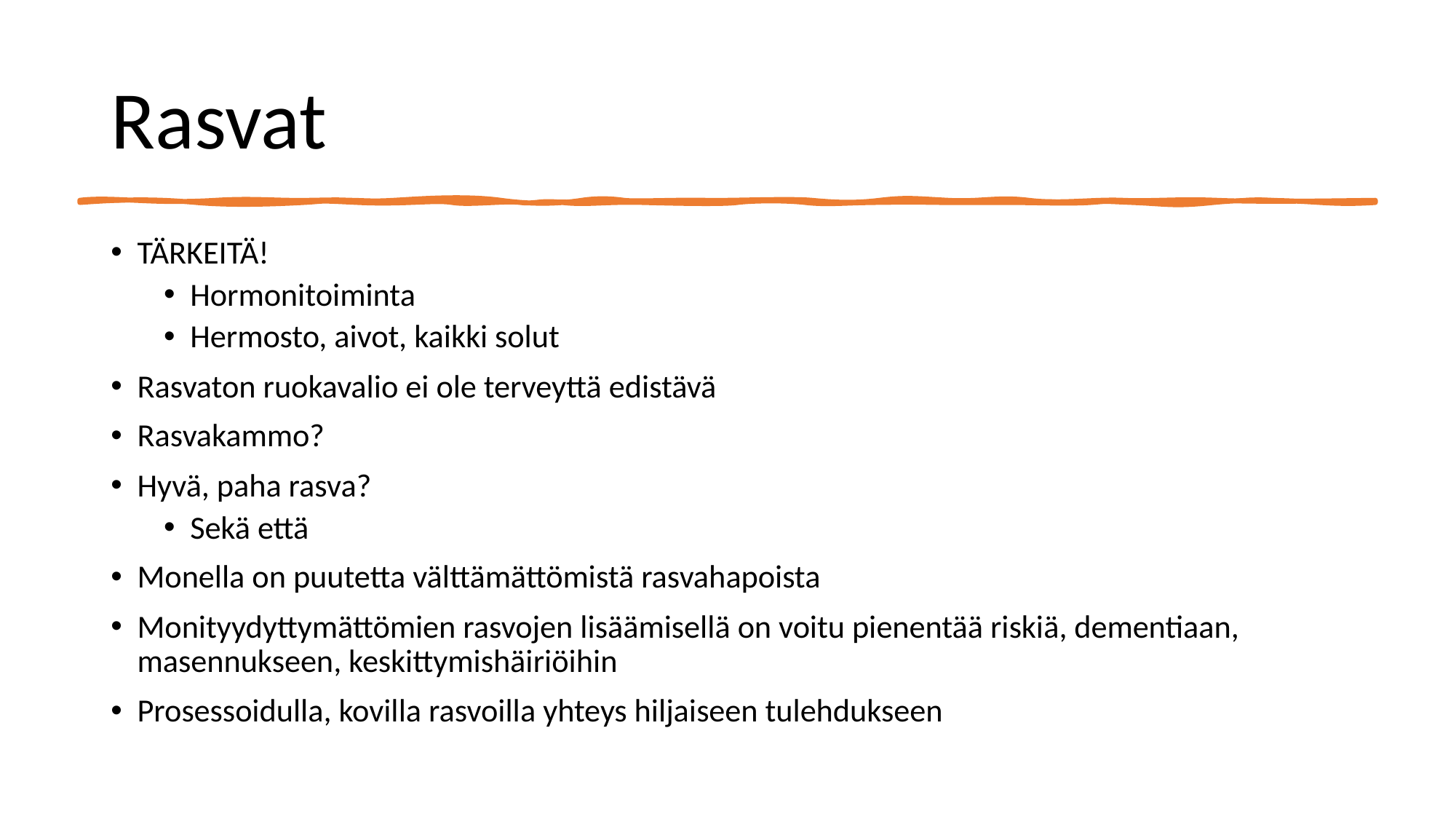

# Rasvat

TÄRKEITÄ!
Hormonitoiminta
Hermosto, aivot, kaikki solut
Rasvaton ruokavalio ei ole terveyttä edistävä
Rasvakammo?
Hyvä, paha rasva?
Sekä että
Monella on puutetta välttämättömistä rasvahapoista
Monityydyttymättömien rasvojen lisäämisellä on voitu pienentää riskiä, dementiaan, masennukseen, keskittymishäiriöihin
Prosessoidulla, kovilla rasvoilla yhteys hiljaiseen tulehdukseen